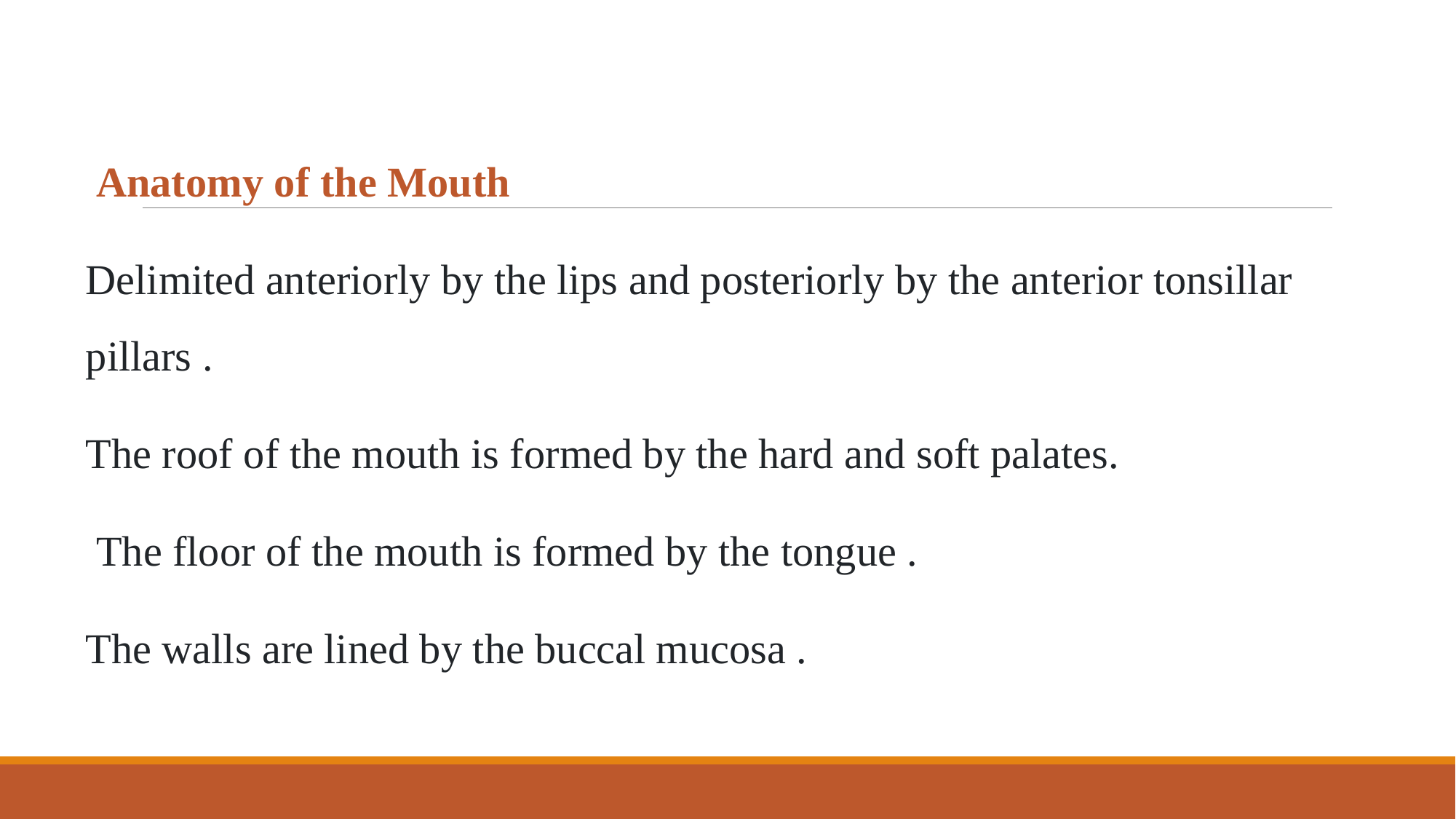

Anatomy of the Mouth
Delimited anteriorly by the lips and posteriorly by the anterior tonsillar pillars .
The roof of the mouth is formed by the hard and soft palates.
 The floor of the mouth is formed by the tongue .
The walls are lined by the buccal mucosa .